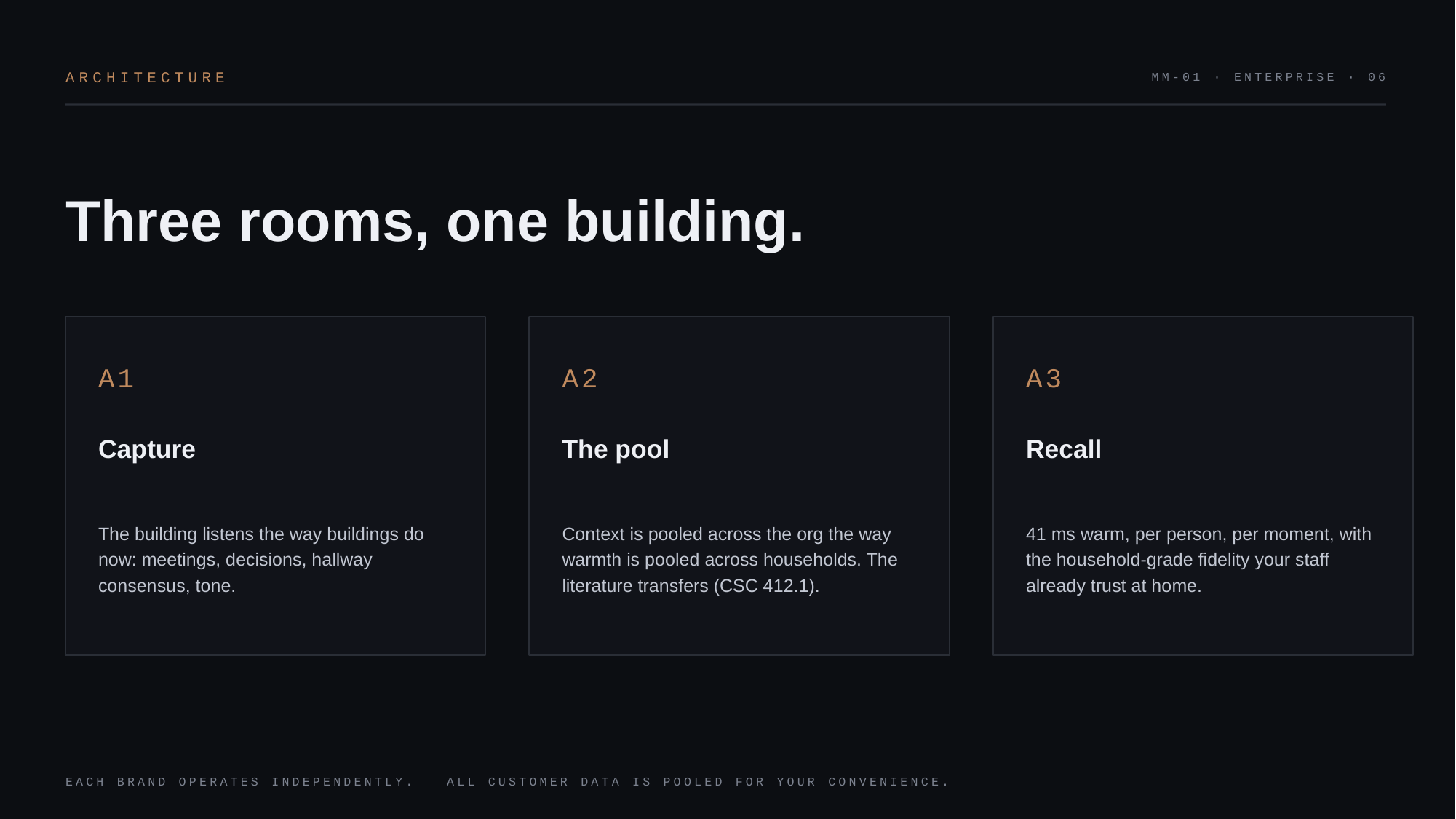

ARCHITECTURE
MM-01 · ENTERPRISE · 06

Three rooms, one building.

A1
A2
A3
Capture
The pool
Recall
The building listens the way buildings do now: meetings, decisions, hallway consensus, tone.
Context is pooled across the org the way warmth is pooled across households. The literature transfers (CSC 412.1).
41 ms warm, per person, per moment, with the household-grade fidelity your staff already trust at home.
EACH BRAND OPERATES INDEPENDENTLY.   ALL CUSTOMER DATA IS POOLED FOR YOUR CONVENIENCE.